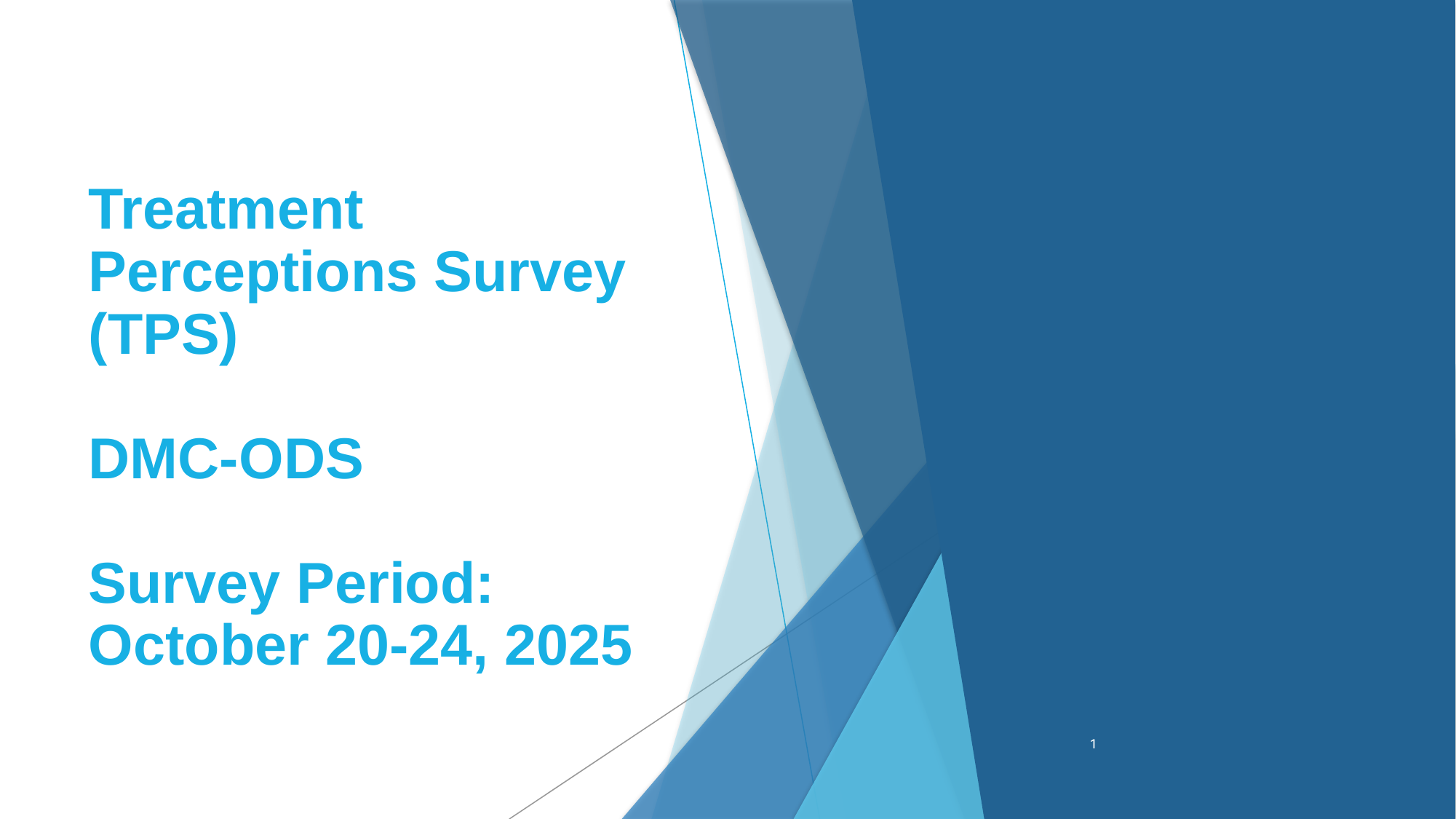

# Treatment Perceptions Survey (TPS) DMC-ODS Survey Period:  October 20-24, 2025
1